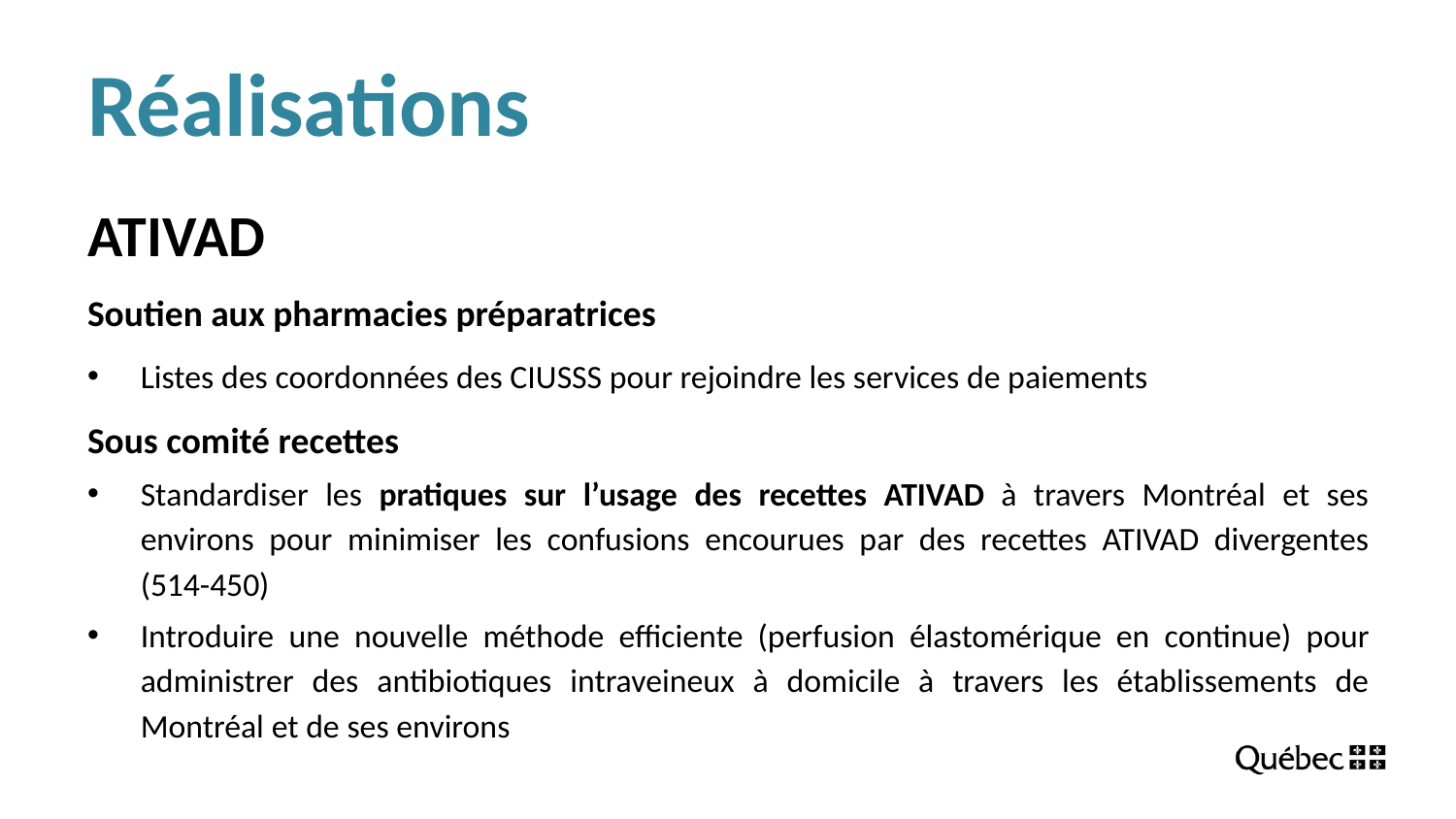

# Réalisations
ATIVAD
Soutien aux pharmacies préparatrices
Listes des coordonnées des CIUSSS pour rejoindre les services de paiements
Sous comité recettes
Standardiser les pratiques sur l’usage des recettes ATIVAD à travers Montréal et ses environs pour minimiser les confusions encourues par des recettes ATIVAD divergentes (514-450)
Introduire une nouvelle méthode efficiente (perfusion élastomérique en continue) pour administrer des antibiotiques intraveineux à domicile à travers les établissements de Montréal et de ses environs